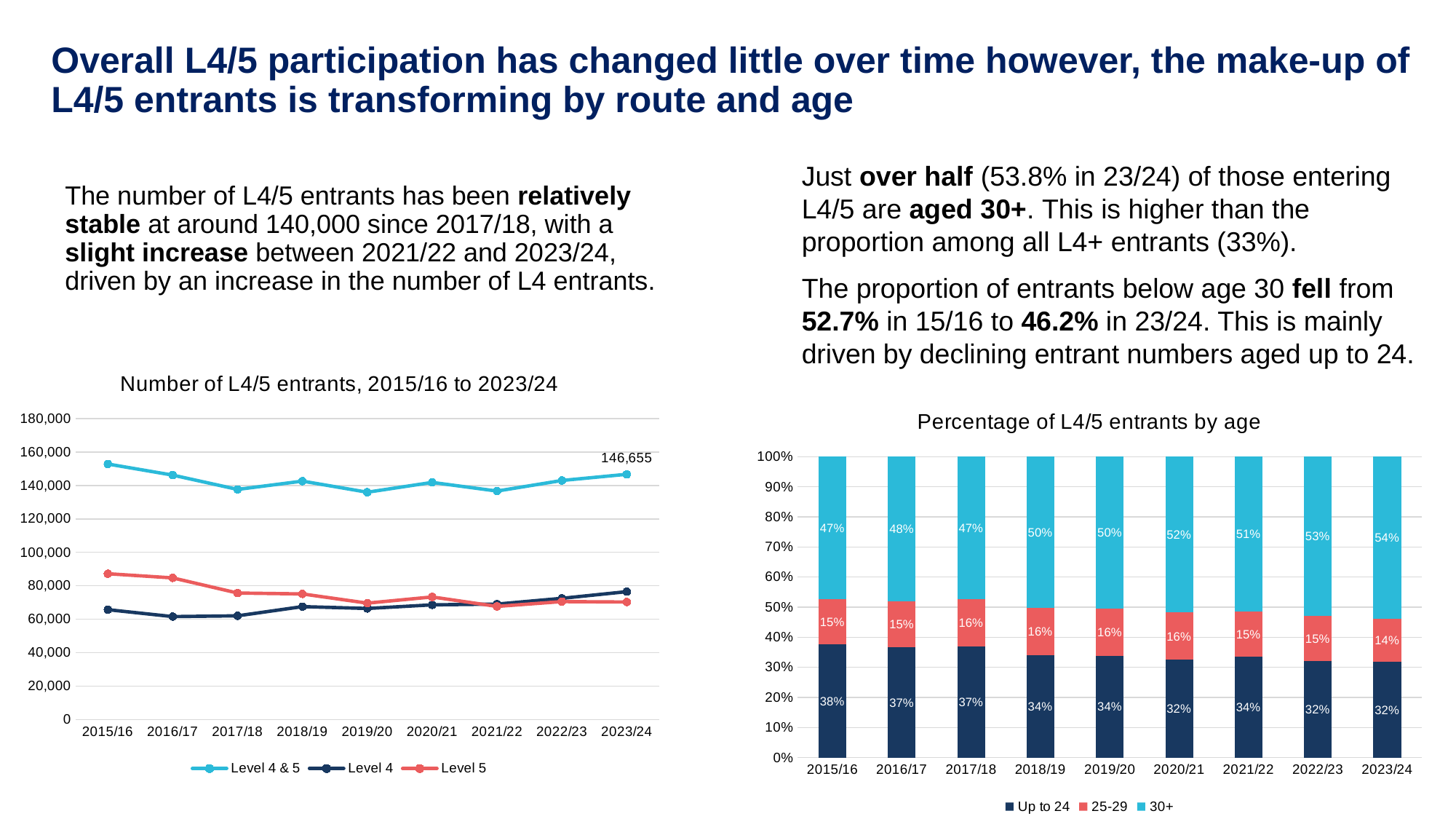

# Overall L4/5 participation has changed little over time however, the make-up of L4/5 entrants is transforming by route and age
Just over half (53.8% in 23/24) of those entering L4/5 are aged 30+. This is higher than the proportion among all L4+ entrants (33%).
The proportion of entrants below age 30 fell from 52.7% in 15/16 to 46.2% in 23/24. This is mainly driven by declining entrant numbers aged up to 24.
The number of L4/5 entrants has been relatively stable at around 140,000 since 2017/18, with a slight increase between 2021/22 and 2023/24, driven by an increase in the number of L4 entrants.

### Chart: Number of L4/5 entrants, 2015/16 to 2023/24

| Category | Level 4 & 5 | Level 4 | Level 5 |
|---|---|---|---|
|  | 152815.0 | 65655.0 | 87160.0 |
|  | 146185.0 | 61525.0 | 84660.0 |
|  | 137600.0 | 61975.0 | 75625.0 |
|  | 142565.0 | 67495.0 | 75070.0 |
|  | 135940.0 | 66380.0 | 69560.0 |
|  | 141800.0 | 68530.0 | 73270.0 |
|  | 136625.0 | 69000.0 | 67625.0 |
|  | 142950.0 | 72445.0 | 70505.0 |
|  | 146655.0 | 76425.0 | 70230.0 |

### Chart: Percentage of L4/5 entrants by age

| Category | Up to 24 | 25-29 | 30+ |
|---|---|---|---|
| 2015/16 | 0.3767954716487256 | 0.15063966233681247 | 0.4722049537021889 |
| 2016/17 | 0.3674795635667134 | 0.1529910729555016 | 0.4791873311215241 |
| 2017/18 | 0.3694040697674419 | 0.15672238372093023 | 0.473546511627907 |
| 2018/19 | 0.3399151264335566 | 0.15834882334373795 | 0.5015256198926805 |
| 2019/20 | 0.3386052670295719 | 0.15653964984552007 | 0.5046343975283213 |
| 2020/21 | 0.3245768688293371 | 0.15722849083215798 | 0.5181946403385049 |
| 2021/22 | 0.33511436413540713 | 0.15088746569075936 | 0.5138883806038427 |
| 2022/23 | 0.3209164043371808 | 0.14994753410283315 | 0.5290311297656523 |
| 2023/24 | 0.317616174013842 | 0.14459104701510347 | 0.537690498107804 |